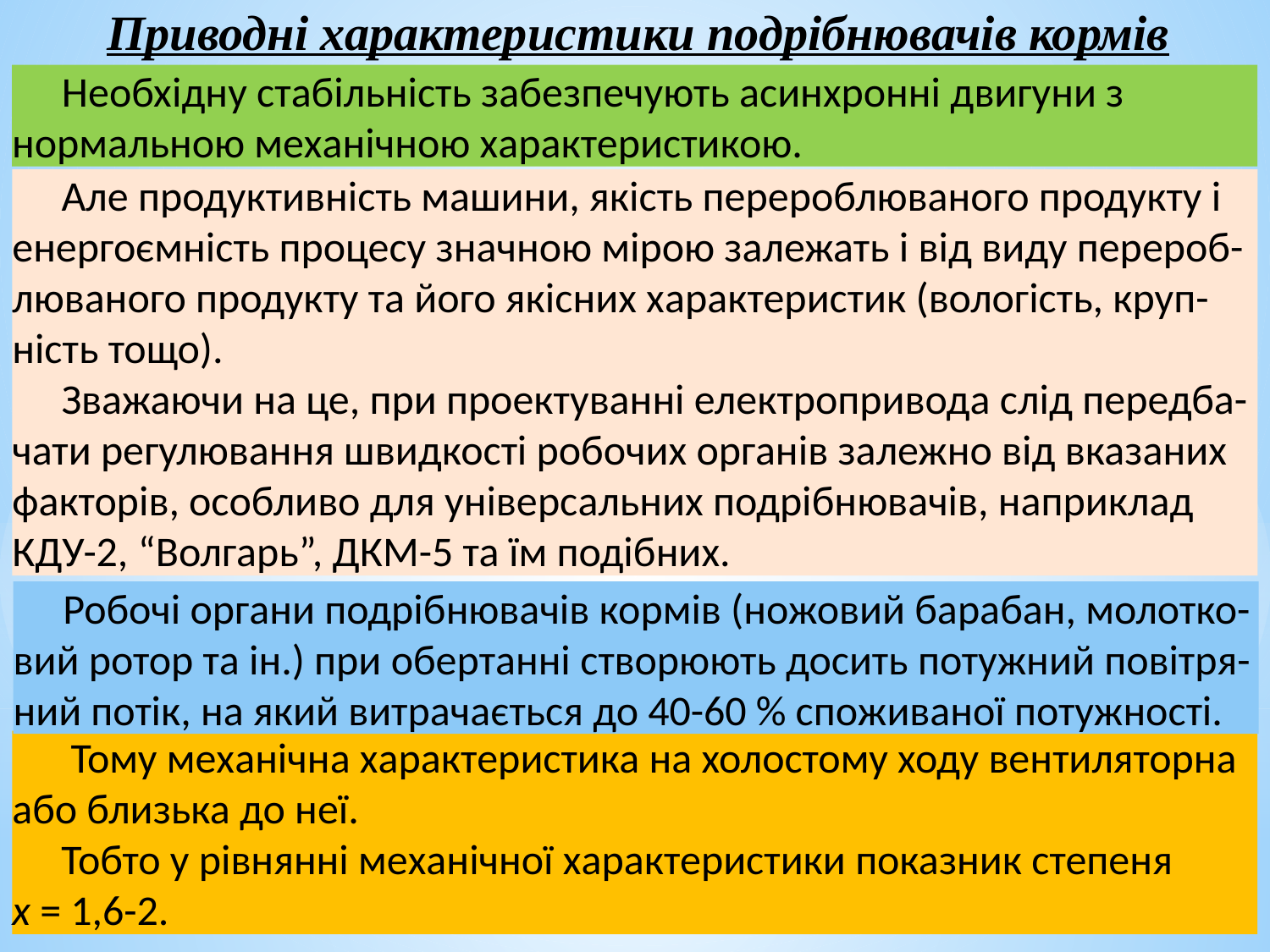

Приводні характеристики подрібнювачів кормів
Необхідну стабільність забезпечують асинхронні двигуни з нормальною механічною характеристикою.
Але продуктивність машини, якість перероблюваного продукту і енергоємність процесу значною мірою залежать і від виду перероб-люваного продукту та його якісних характеристик (вологість, круп-ність тощо).
Зважаючи на це, при проектуванні електропривода слід передба-чати регулювання швидкості робочих органів залежно від вказаних факторів, особливо для універсальних подрібнювачів, наприклад КДУ-2, “Волгарь”, ДКМ-5 та їм подібних.
Робочі органи подрібнювачів кормів (ножовий барабан, молотко-вий ротор та ін.) при обертанні створюють досить потужний повітря-ний потік, на який витрачається до 40-60 % споживаної потужності.
 Тому механічна характеристика на холостому ходу вентиляторна або близька до неї.
Тобто у рівнянні механічної характеристики показник степеня        х = 1,6-2.